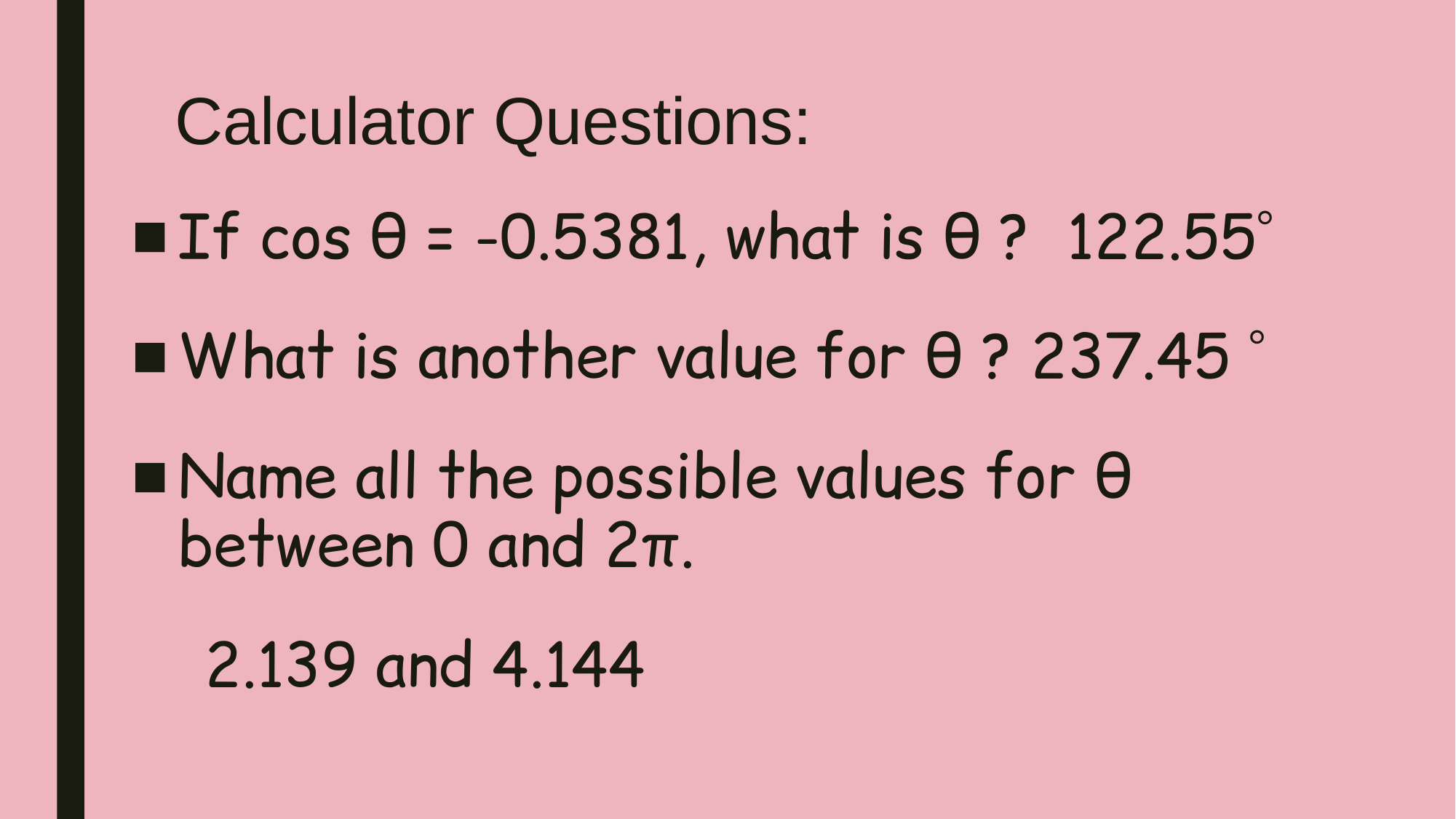

# Calculator Questions:
If cos θ = -0.5381, what is θ ?  122.55°
What is another value for θ ? 237.45 °
Name all the possible values for θ  between 0 and 2π.
    2.139 and 4.144